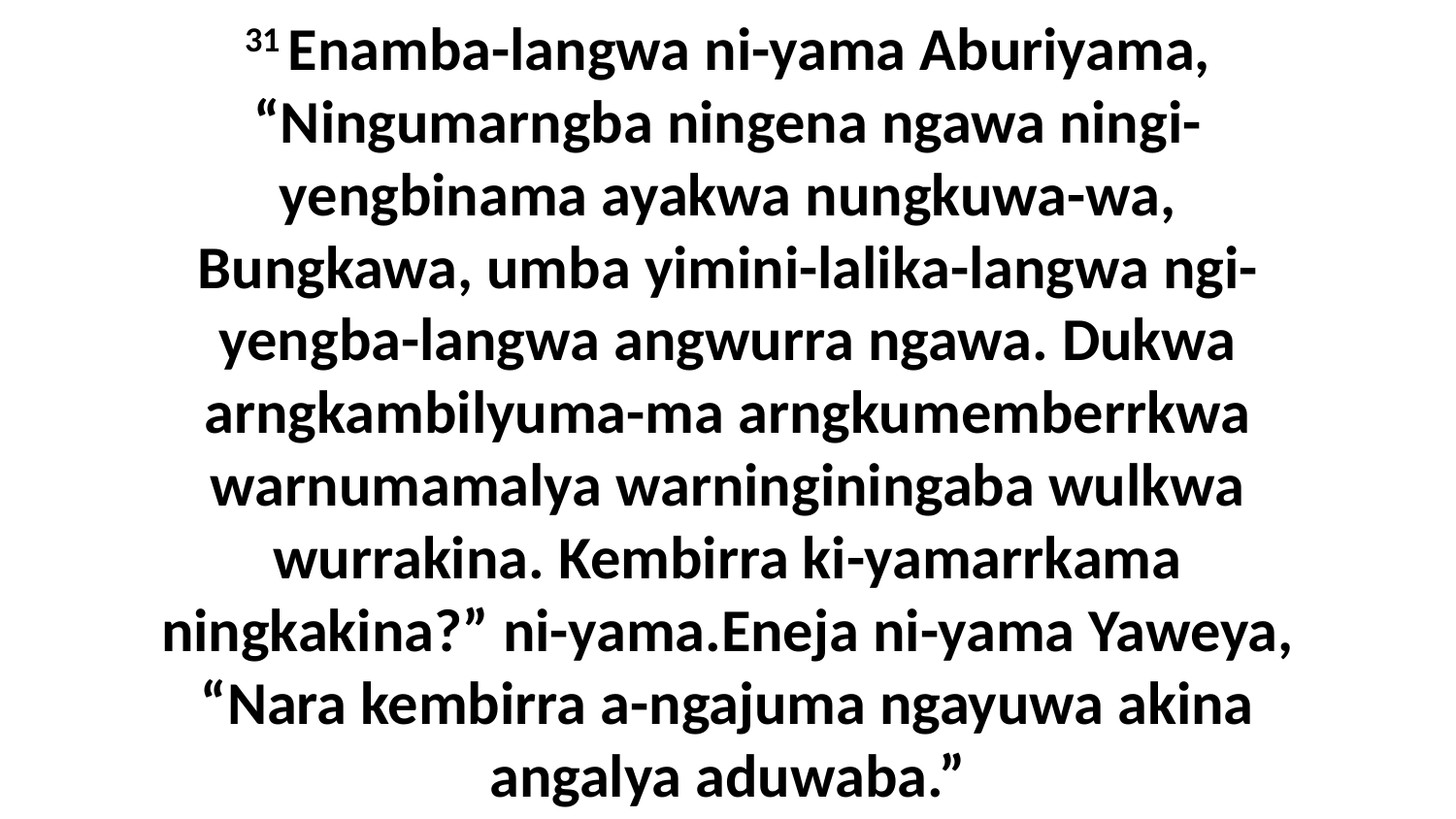

31 Enamba-langwa ni-yama Aburiyama, “Ningumarngba ningena ngawa ningi-yengbinama ayakwa nungkuwa-wa, Bungkawa, umba yimini-lalika-langwa ngi-yengba-langwa angwurra ngawa. Dukwa arngkambilyuma-ma arngkumemberrkwa warnumamalya warninginingaba wulkwa wurrakina. Kembirra ki-yamarrkama ningkakina?” ni-yama.Eneja ni-yama Yaweya, “Nara kembirra a-ngajuma ngayuwa akina angalya aduwaba.”